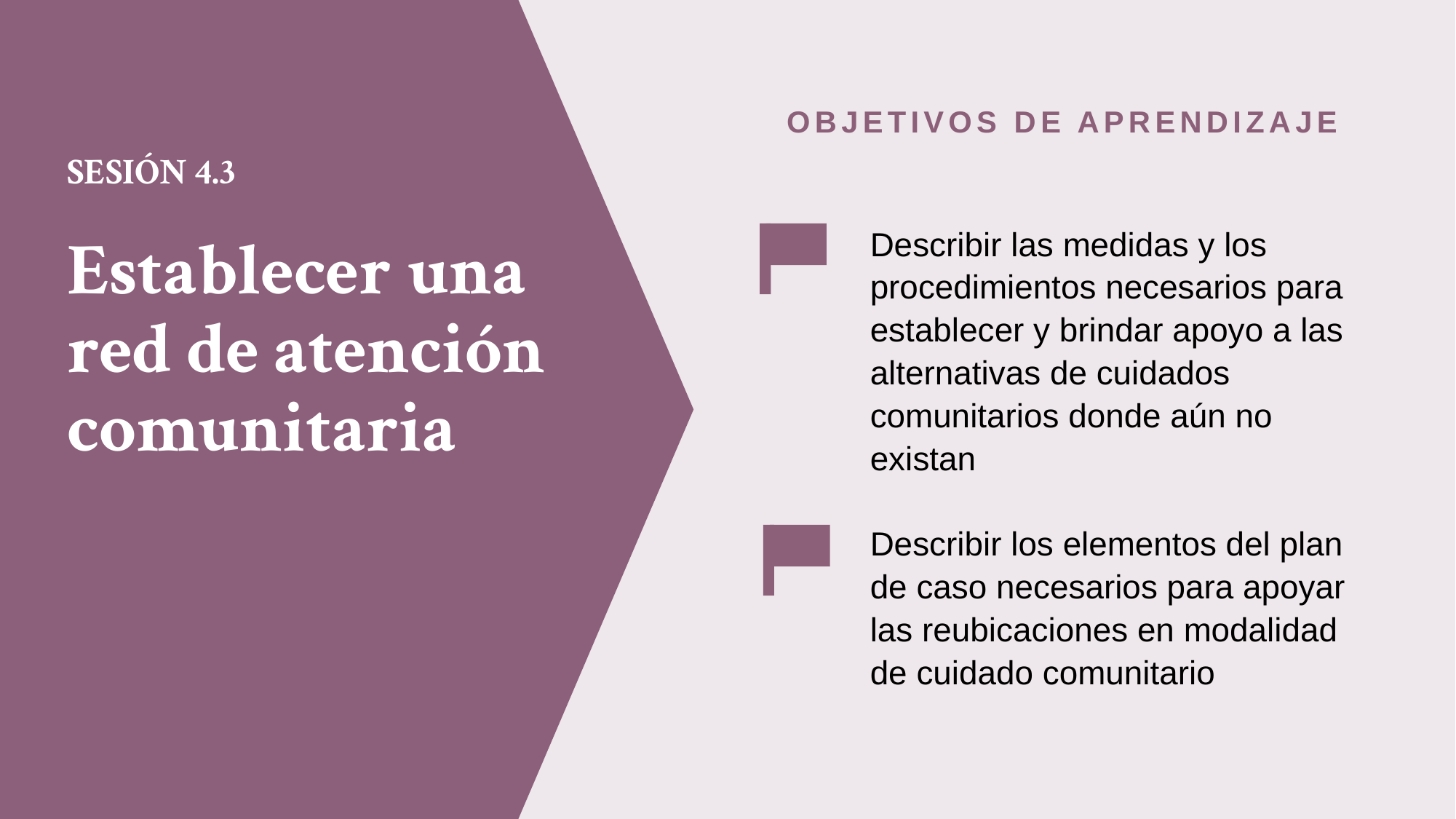

OBJETIVOS DE APRENDIZAJE
Describir las medidas y los procedimientos necesarios para establecer y brindar apoyo a las alternativas de cuidados comunitarios donde aún no existan

Describir los elementos del plan de caso necesarios para apoyar las reubicaciones en modalidad de cuidado comunitario

# SESIÓN 4.3 Establecer una red de atención comunitaria